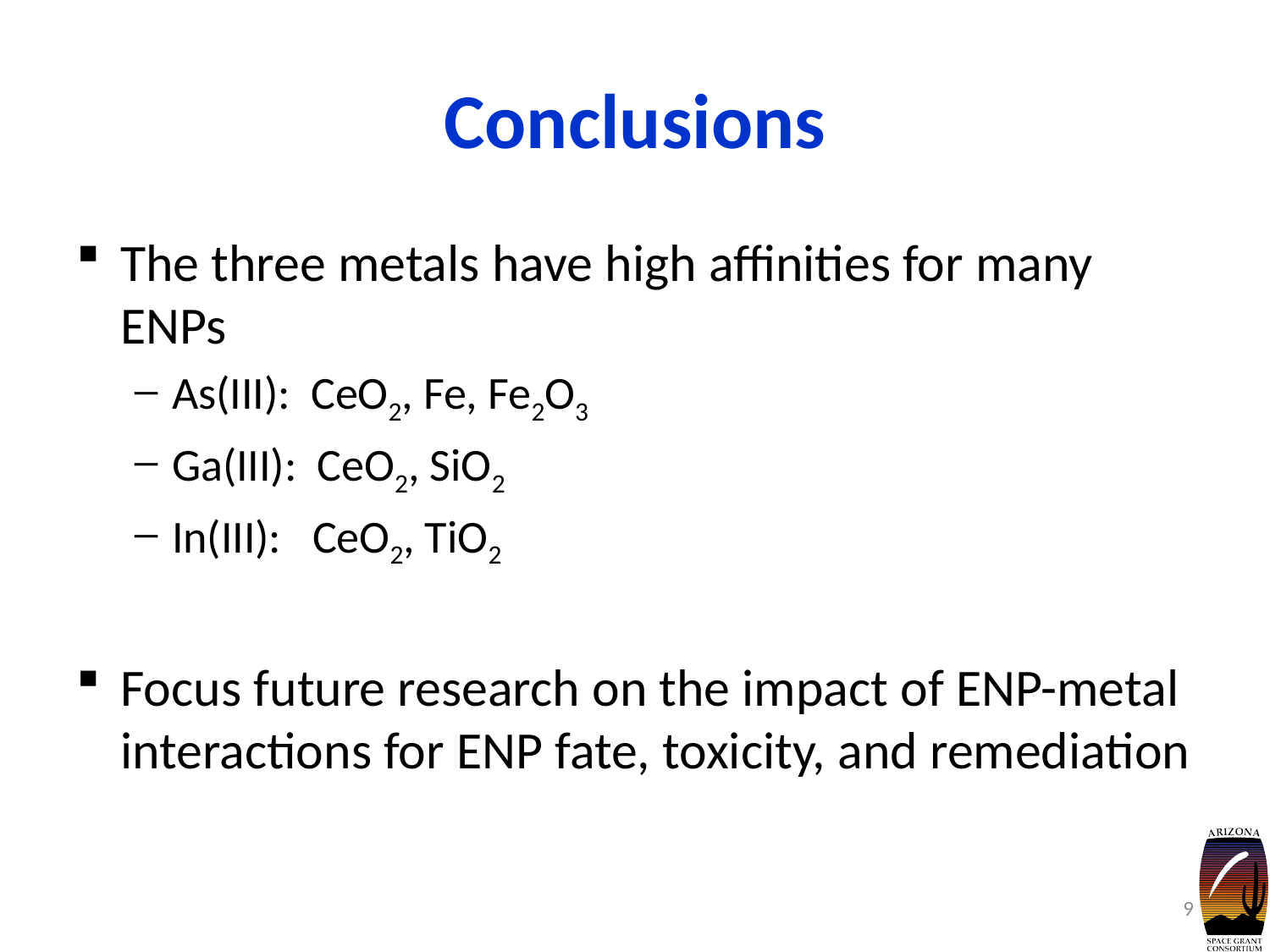

# Conclusions
The three metals have high affinities for many ENPs
As(III):  CeO2, Fe, Fe2O3
Ga(III):  CeO2, SiO2
In(III):   CeO2, TiO2

Focus future research on the impact of ENP-metal interactions for ENP fate, toxicity, and remediation
9